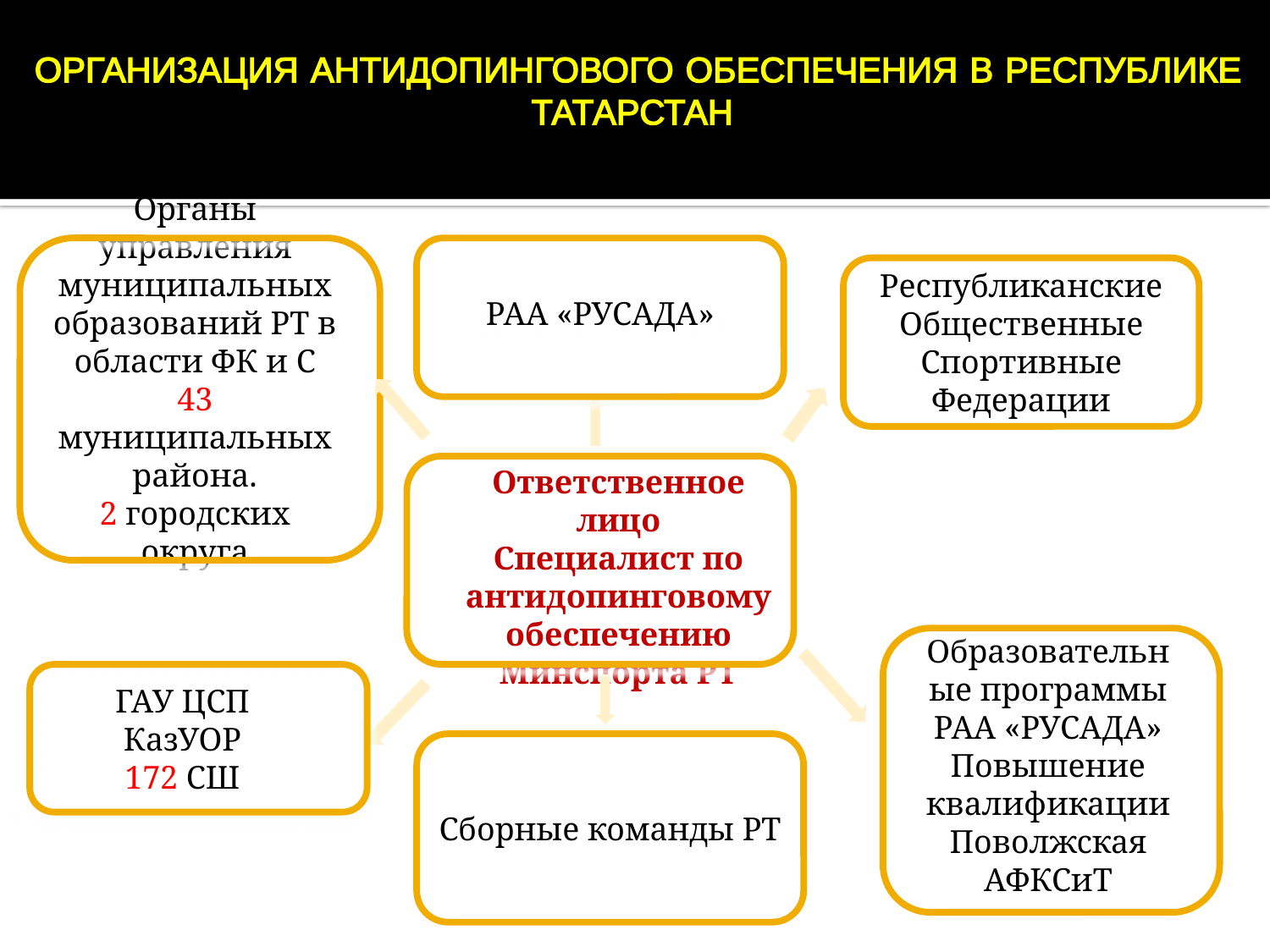

# ОРГАНИЗАЦИЯ АНТИДОПИНГОВОГО ОБЕСПЕЧЕНИЯ В РЕСПУБЛИКЕ ТАТАРСТАН

РАА «РУСАДА»
Органы управления муниципальных образований РТ в области ФК и С
43 муниципальных района.
2 городских округа

Республиканские Общественные Спортивные Федерации

Ответственное лицо
Специалист по антидопинговому обеспечению Минспорта РТ

Образовательные программы
РАА «РУСАДА»
Повышение квалификации
Поволжская АФКСиТ

ГАУ ЦСП
КазУОР
172 СШ

Сборные команды РТ